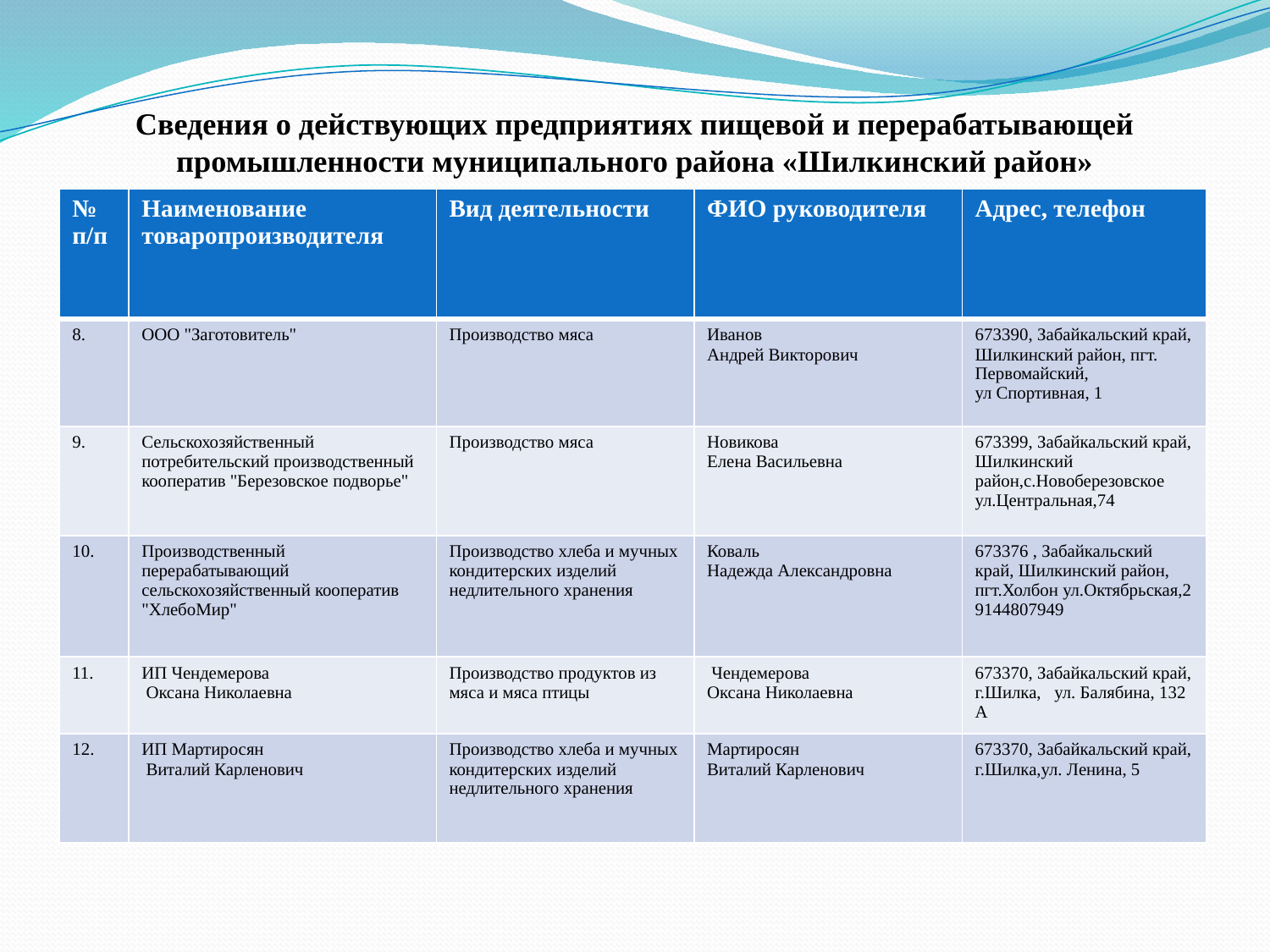

# Сведения о действующих предприятиях пищевой и перерабатывающей промышленности муниципального района «Шилкинский район»
| № п/п | Наименование товаропроизводителя | Вид деятельности | ФИО руководителя | Адрес, телефон |
| --- | --- | --- | --- | --- |
| 8. | ООО "Заготовитель" | Производство мяса | Иванов Андрей Викторович | 673390, Забайкальский край, Шилкинский район, пгт. Первомайский, ул Спортивная, 1 |
| 9. | Сельскохозяйственный потребительский производственный кооператив "Березовское подворье" | Производство мяса | Новикова Елена Васильевна | 673399, Забайкальский край, Шилкинский район,с.Новоберезовское ул.Центральная,74 |
| 10. | Производственный перерабатывающий сельскохозяйственный кооператив "ХлебоМир" | Производство хлеба и мучных кондитерских изделий недлительного хранения | Коваль Надежда Александровна | 673376 , Забайкальский край, Шилкинский район, пгт.Холбон ул.Октябрьская,2 9144807949 |
| 11. | ИП Чендемерова Оксана Николаевна | Производство продуктов из мяса и мяса птицы | Чендемерова Оксана Николаевна | 673370, Забайкальский край, г.Шилка, ул. Балябина, 132 А |
| 12. | ИП Мартиросян Виталий Карленович | Производство хлеба и мучных кондитерских изделий недлительного хранения | Мартиросян Виталий Карленович | 673370, Забайкальский край, г.Шилка,ул. Ленина, 5 |